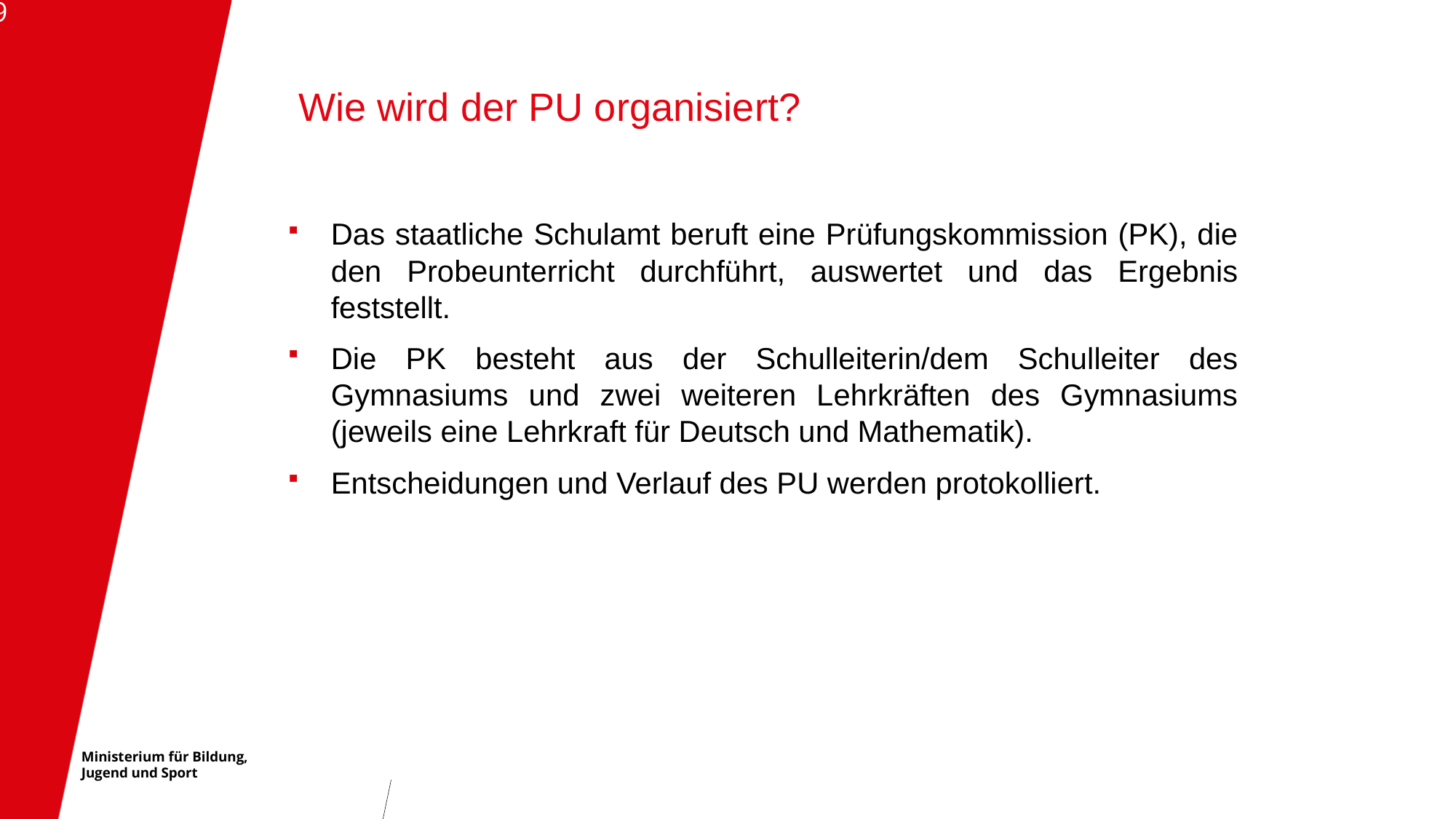

9

# Wie wird der PU organisiert?
Das staatliche Schulamt beruft eine Prüfungskommission (PK), die den Probeunterricht durchführt, auswertet und das Ergebnis feststellt.
Die PK besteht aus der Schulleiterin/dem Schulleiter des Gymnasiums und zwei weiteren Lehrkräften des Gymnasiums (jeweils eine Lehrkraft für Deutsch und Mathematik).
Entscheidungen und Verlauf des PU werden protokolliert.